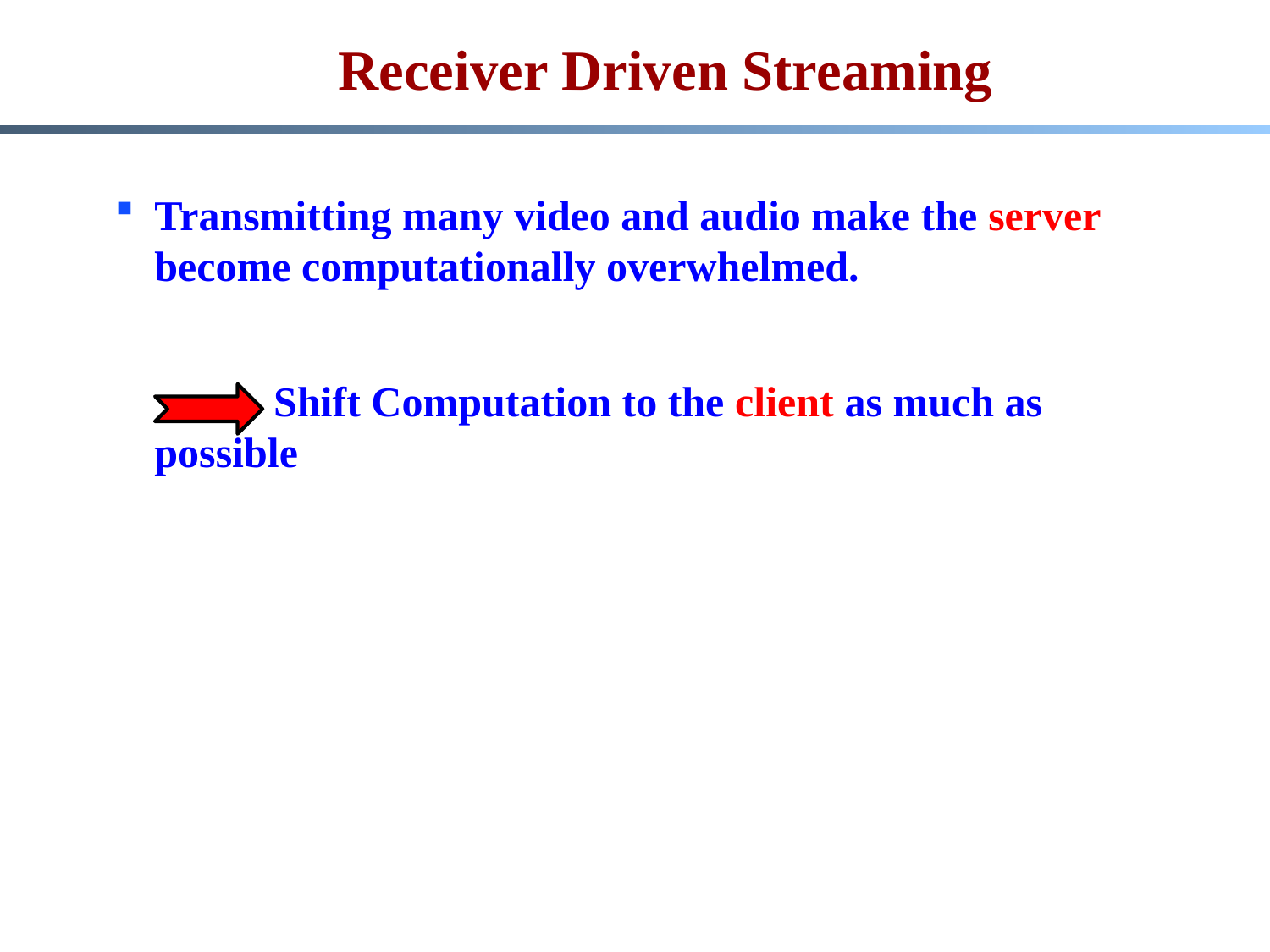

# Receiver Driven Streaming
Transmitting many video and audio make the server become computationally overwhelmed.

               Shift Computation to the client as much as possible